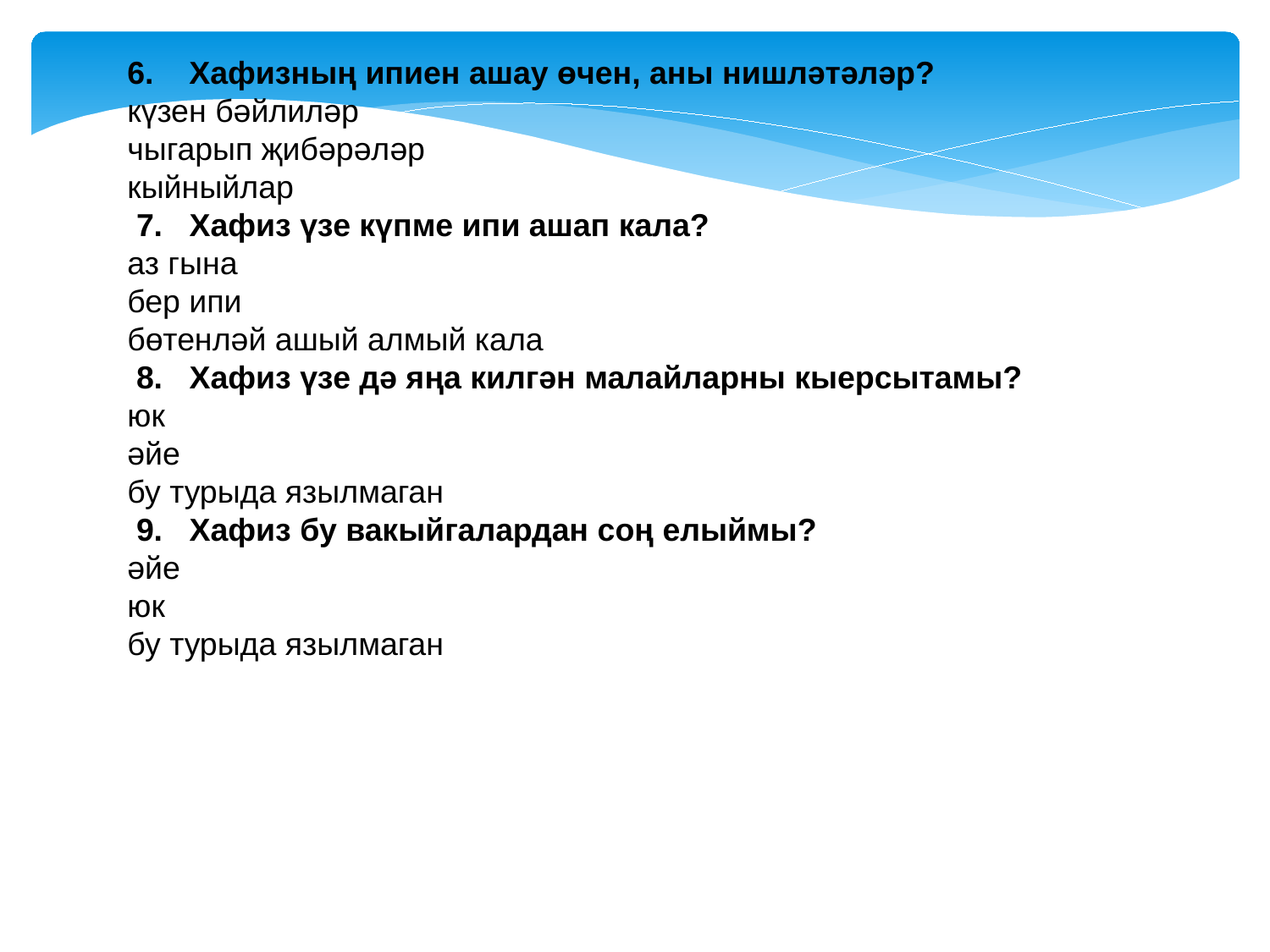

6.    Хафизның ипиен ашау өчен, аны нишләтәләр?
күзен бәйлиләр
чыгарып җибәрәләр
кыйныйлар
 7.   Хафиз үзе күпме ипи ашап кала?
аз гына
бер ипи
бөтенләй ашый алмый кала
 8.   Хафиз үзе дә яңа килгән малайларны кыерсытамы?
юк
әйе
бу турыда язылмаган
 9.   Хафиз бу вакыйгалардан соң елыймы?
әйе
юк
бу турыда язылмаган